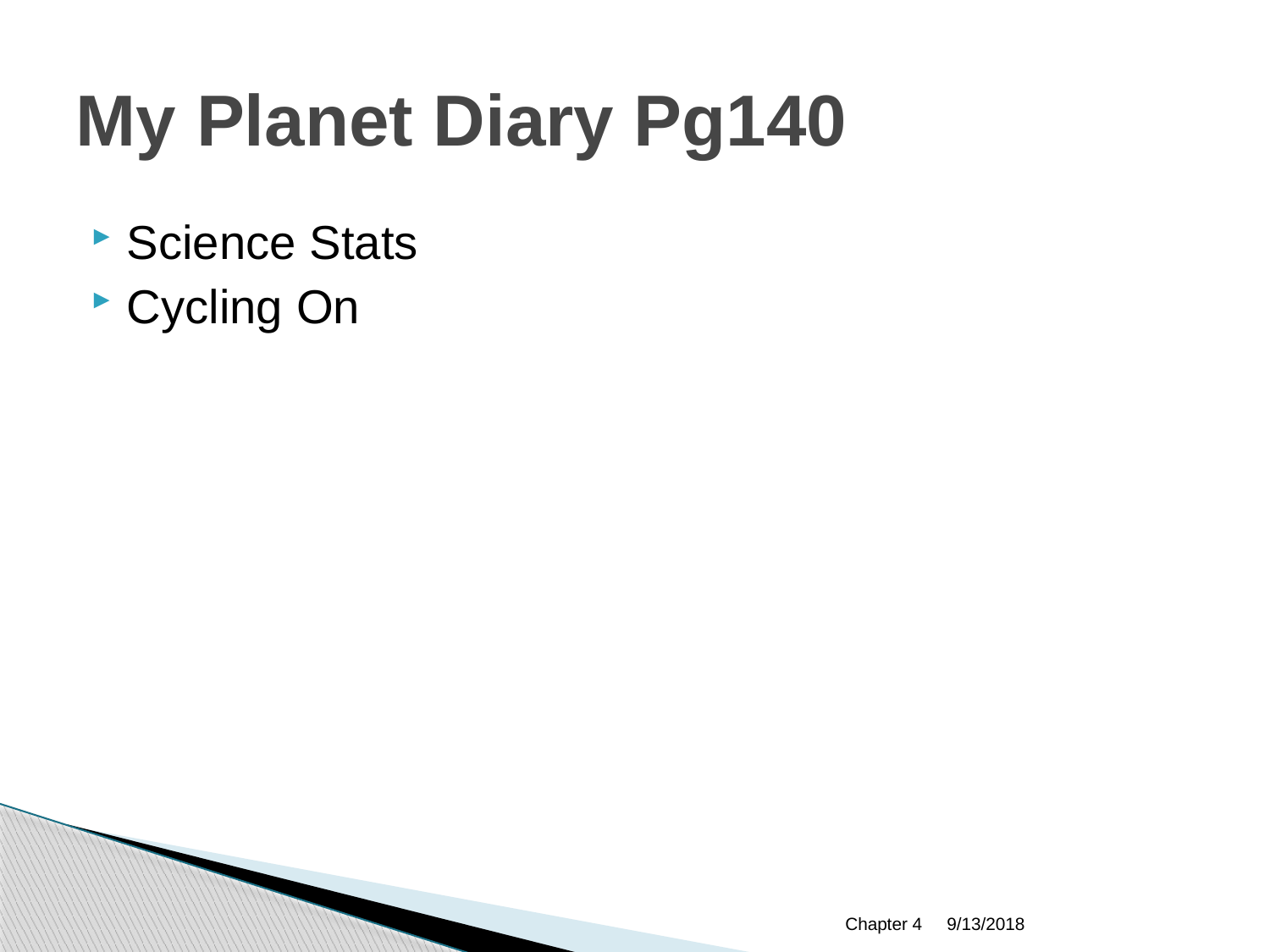

# My Planet Diary Pg140
Science Stats
Cycling On
Chapter 4
9/13/2018